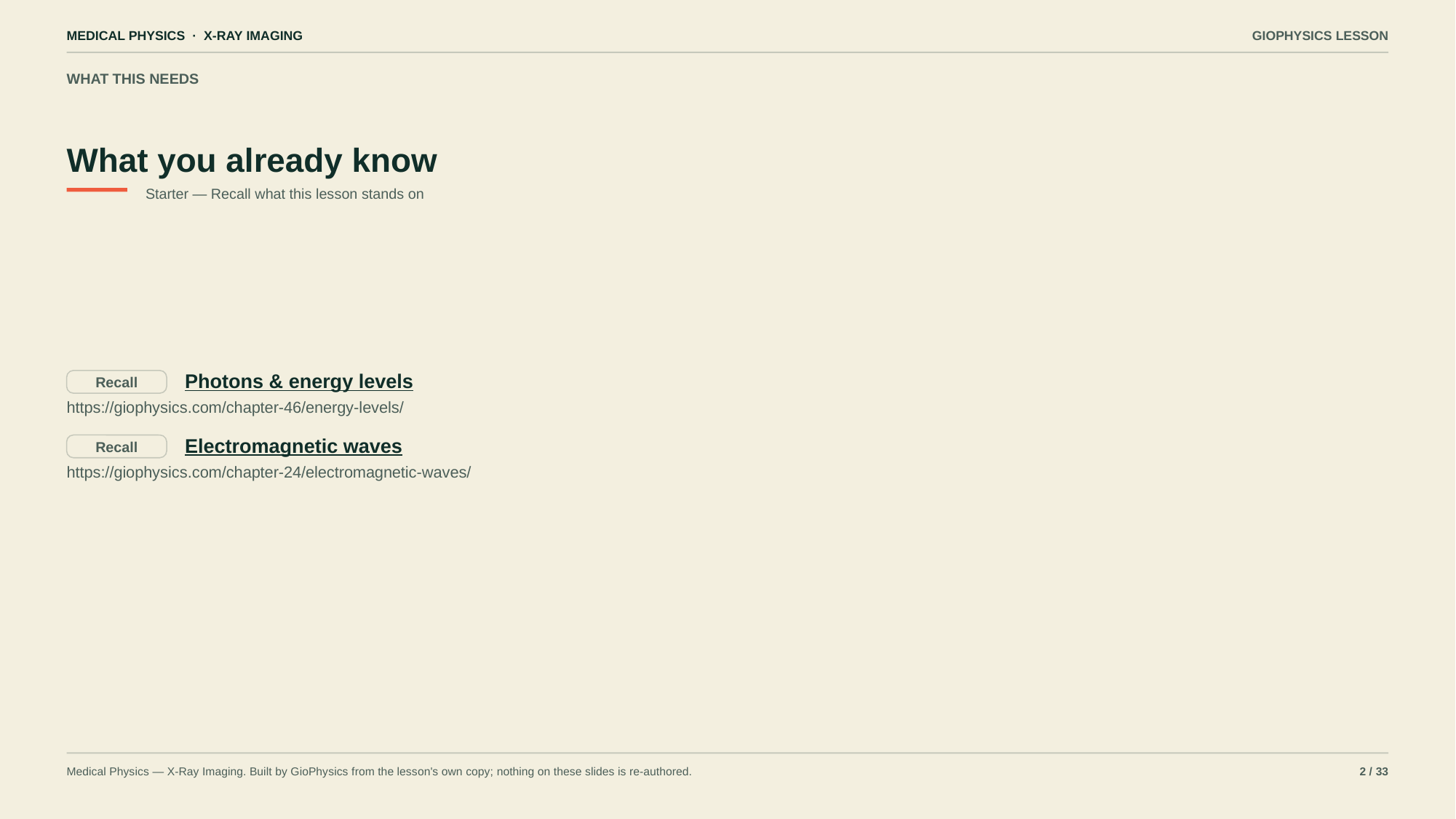

MEDICAL PHYSICS  ·  X-RAY IMAGING
GIOPHYSICS LESSON

WHAT THIS NEEDS
What you already know
Starter — Recall what this lesson stands on

Photons & energy levels

Recall
https://giophysics.com/chapter-46/energy-levels/
Electromagnetic waves

Recall
https://giophysics.com/chapter-24/electromagnetic-waves/

Medical Physics — X-Ray Imaging. Built by GioPhysics from the lesson's own copy; nothing on these slides is re-authored.
2 / 33